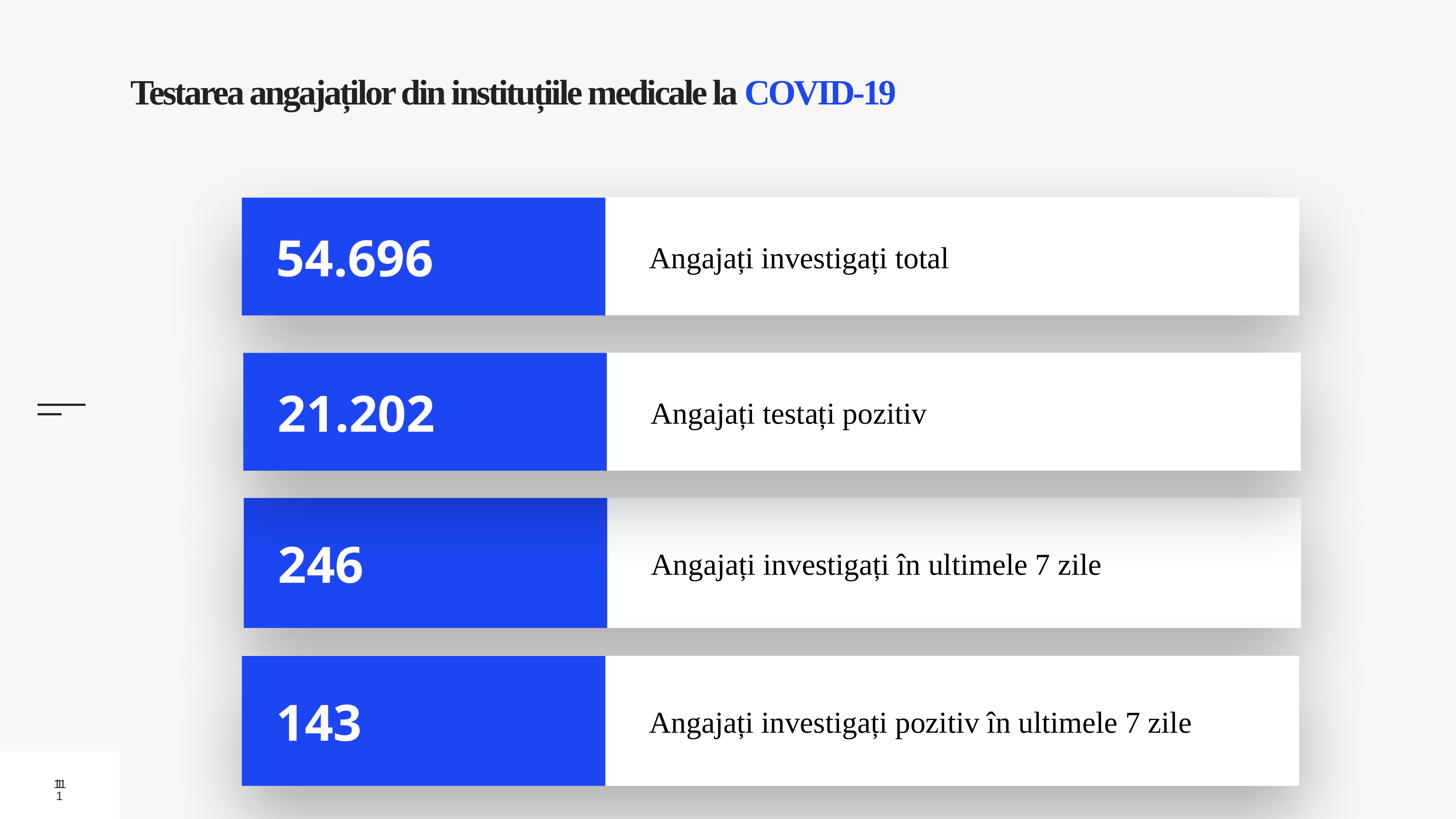

# Testarea angajaților din instituțiile medicale la COVID-19

Angajați investigați total

54.696

Angajați testați pozitiv

21.202

Angajați investigați în ultimele 7 zile

246

Angajați investigați pozitiv în ultimele 7 zile

143
11
11